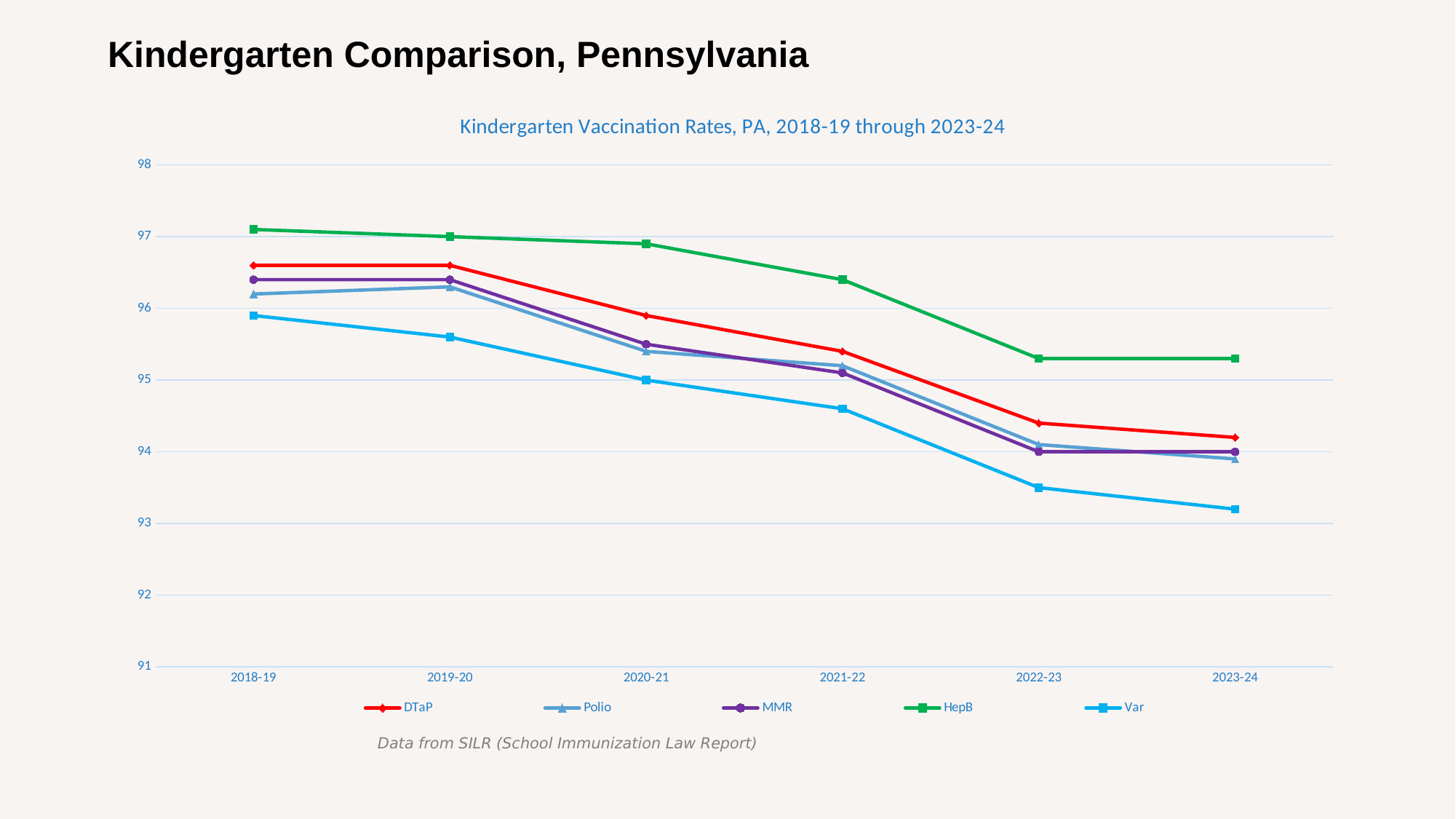

# Kindergarten Comparison, Pennsylvania

### Chart: Kindergarten Vaccination Rates, PA, 2018-19 through 2023-24

| Category | DTaP | Polio | MMR | HepB | Var |
|---|---|---|---|---|---|
| 2018-19 | 96.6 | 96.2 | 96.4 | 97.1 | 95.9 |
| 2019-20 | 96.6 | 96.3 | 96.4 | 97.0 | 95.6 |
| 2020-21 | 95.9 | 95.4 | 95.5 | 96.9 | 95.0 |
| 2021-22 | 95.4 | 95.2 | 95.1 | 96.4 | 94.6 |
| 2022-23 | 94.4 | 94.1 | 94.0 | 95.3 | 93.5 |
| 2023-24 | 94.2 | 93.9 | 94.0 | 95.3 | 93.2 |
Data from SILR (School Immunization Law Report)